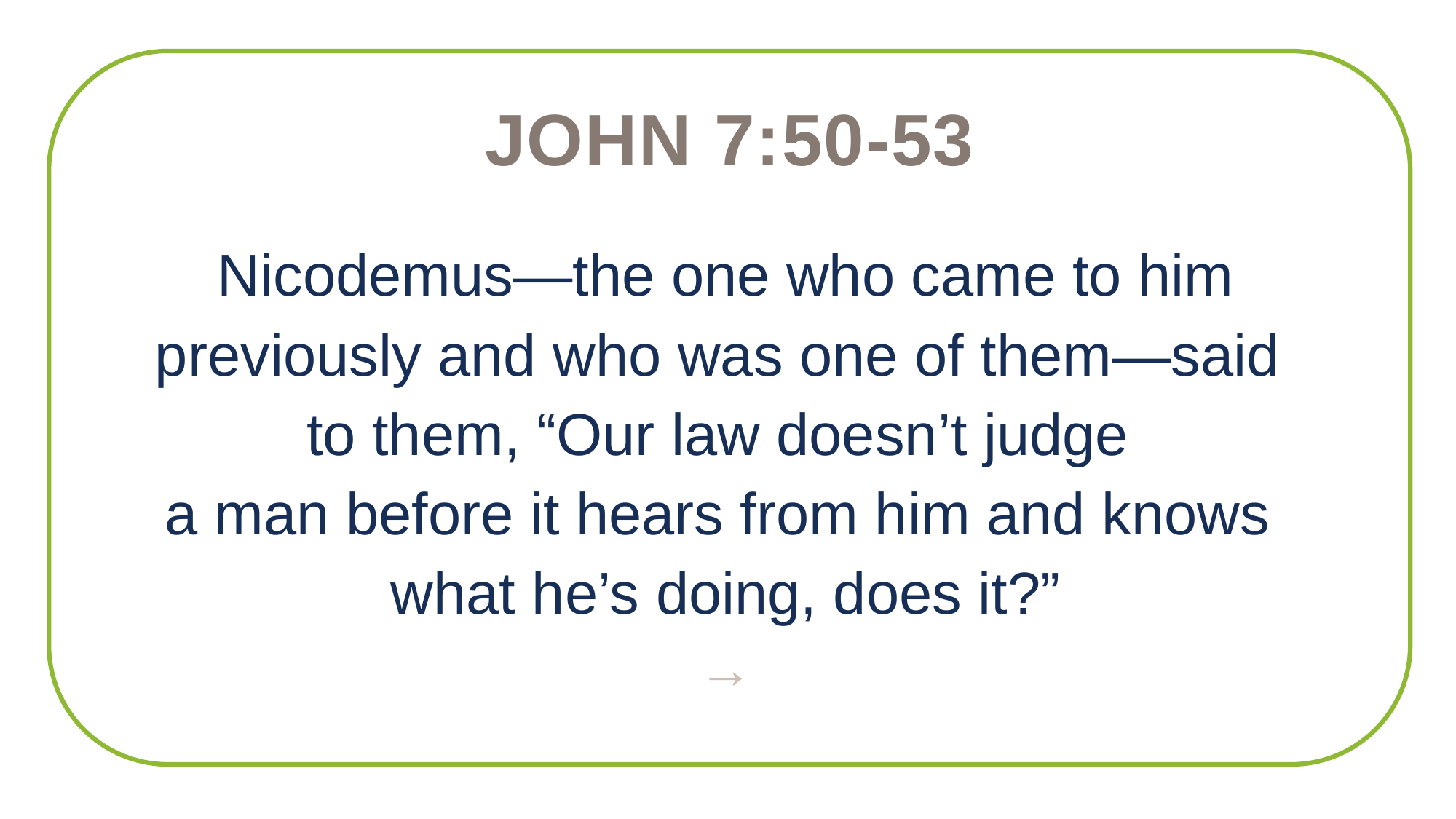

John 7:50-53
Nicodemus—the one who came to him previously and who was one of them—said
to them, “Our law doesn’t judge
a man before it hears from him and knows
what he’s doing, does it?”
→